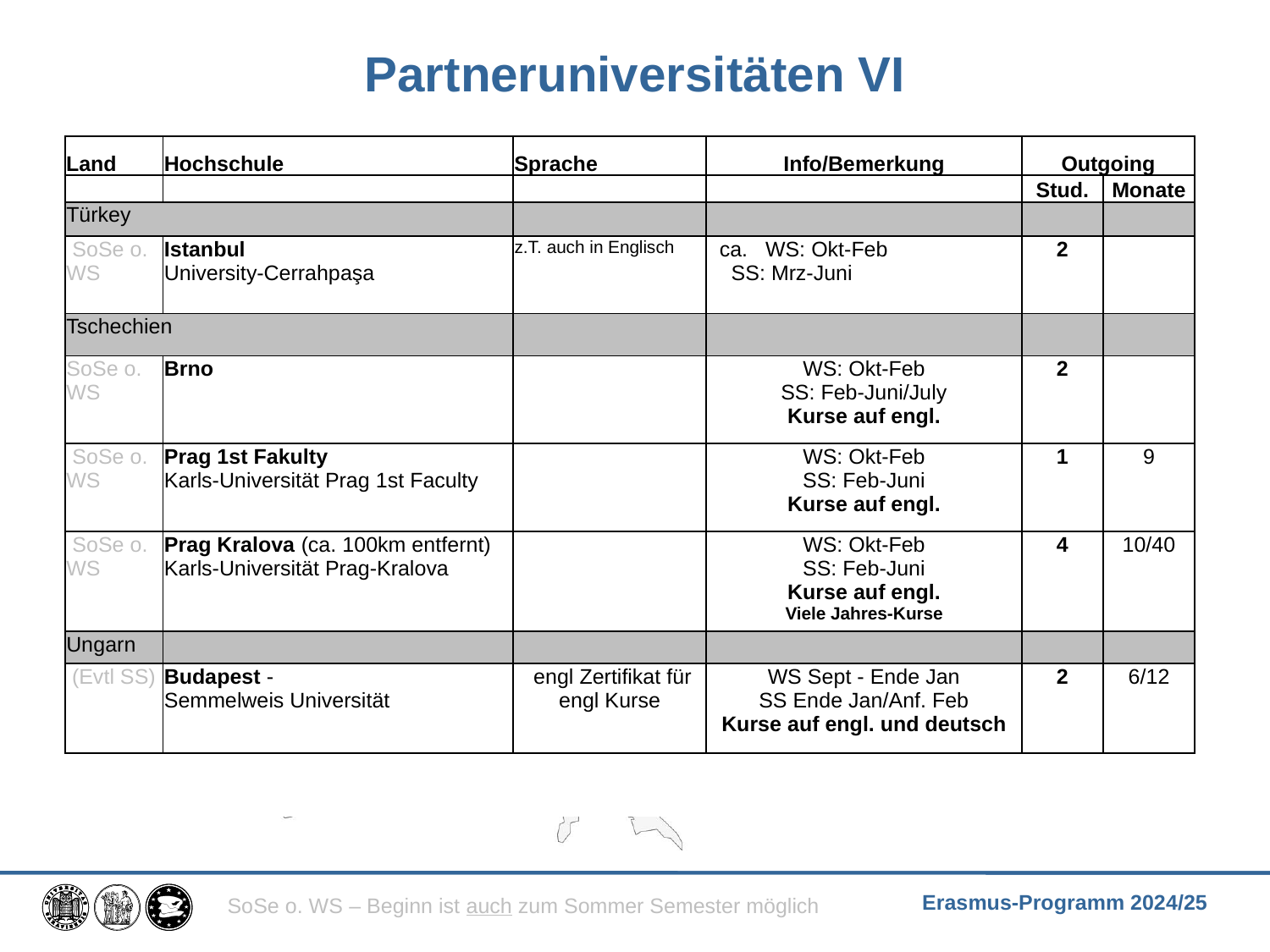

Partneruniversitäten VI

| Land | Hochschule | Sprache | Info/Bemerkung | Outgoing |  |
| --- | --- | --- | --- | --- | --- |
|  |  |  |  | Stud. | Monate |
| Türkey |  |  |  |  |  |
| SoSe o. WS | Istanbul University-Cerrahpaşa | z.T. auch in Englisch | ca. WS: Okt-Feb SS: Mrz-Juni | 2 |  |
| Tschechien |  |  |  |  |  |
| SoSe o. WS | Brno |  | WS: Okt-Feb SS: Feb-Juni/July Kurse auf engl. | 2 |  |
| SoSe o. WS | Prag 1st Fakulty Karls-Universität Prag 1st Faculty |  | WS: Okt-Feb SS: Feb-Juni Kurse auf engl. | 1 | 9 |
| SoSe o. WS | Prag Kralova (ca. 100km entfernt) Karls-Universität Prag-Kralova |  | WS: Okt-Feb SS: Feb-Juni Kurse auf engl. Viele Jahres-Kurse | 4 | 10/40 |
| Ungarn |  |  |  |  |  |
| (Evtl SS) | Budapest - Semmelweis Universität | engl Zertifikat für engl Kurse | WS Sept - Ende Jan SS Ende Jan/Anf. Feb Kurse auf engl. und deutsch | 2 | 6/12 |
SoSe o. WS – Beginn ist auch zum Sommer Semester möglich